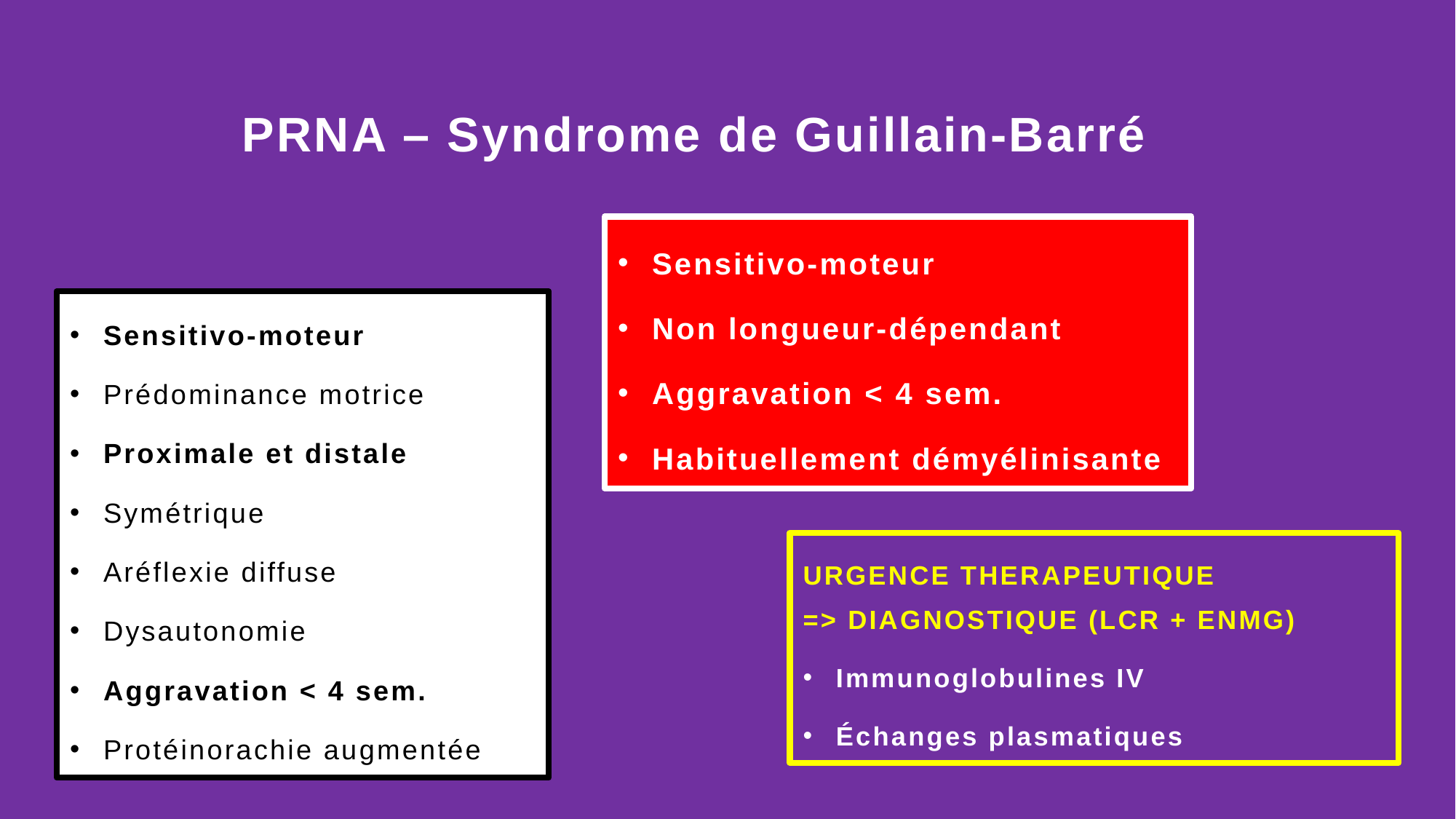

# PRNA – Syndrome de Guillain-Barré
Sensitivo-moteur
Non longueur-dépendant
Aggravation < 4 sem.
Habituellement démyélinisante
Sensitivo-moteur
Prédominance motrice
Proximale et distale
Symétrique
Aréflexie diffuse
Dysautonomie
Aggravation < 4 sem.
Protéinorachie augmentée

URGENCE THERAPEUTIQUE
=> DIAGNOSTIQUE (LCR + ENMG)
Immunoglobulines IV
Échanges plasmatiques